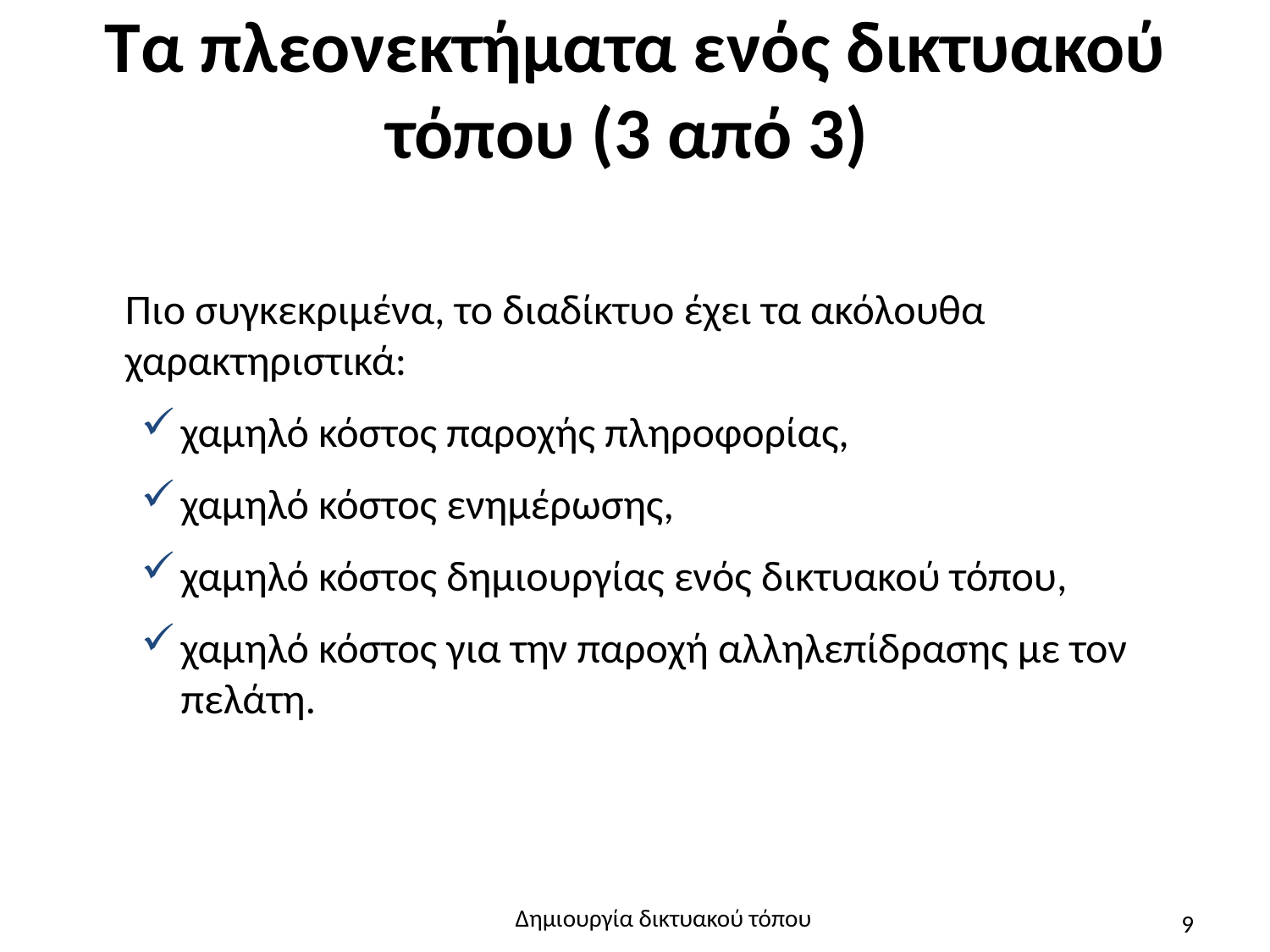

# Τα πλεονεκτήματα ενός δικτυακού τόπου (3 από 3)
	Πιο συγκεκριμένα, το διαδίκτυο έχει τα ακόλουθα χαρακτηριστικά:
χαμηλό κόστος παροχής πληροφορίας,
χαμηλό κόστος ενημέρωσης,
χαμηλό κόστος δημιουργίας ενός δικτυακού τόπου,
χαμηλό κόστος για την παροχή αλληλεπίδρασης με τον πελάτη.

Δημιουργία δικτυακού τόπου
9